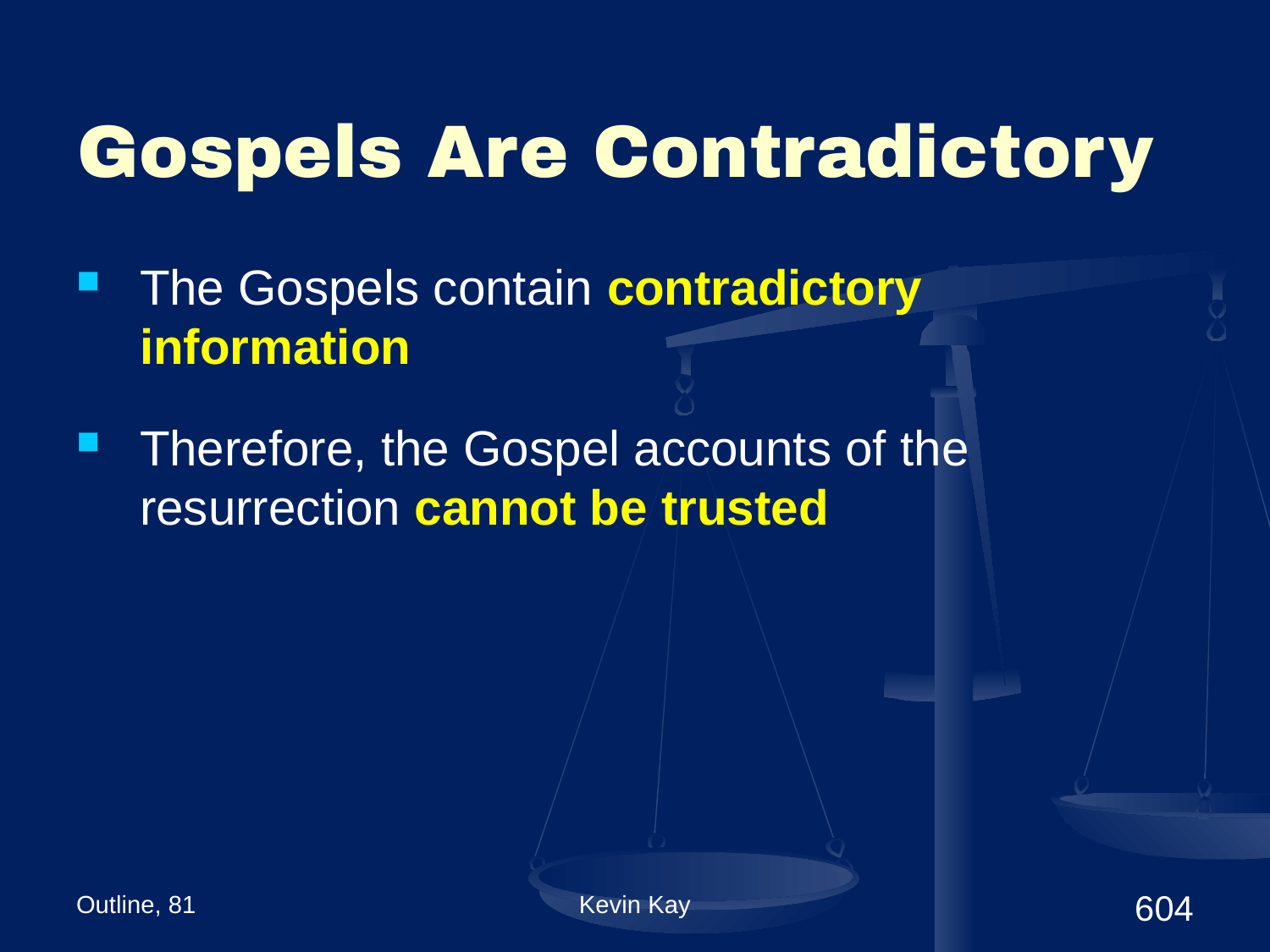

# Gospels Are Contradictory
The Gospels contain contradictory information
Therefore, the Gospel accounts of the resurrection cannot be trusted
Outline, 81
Kevin Kay
604